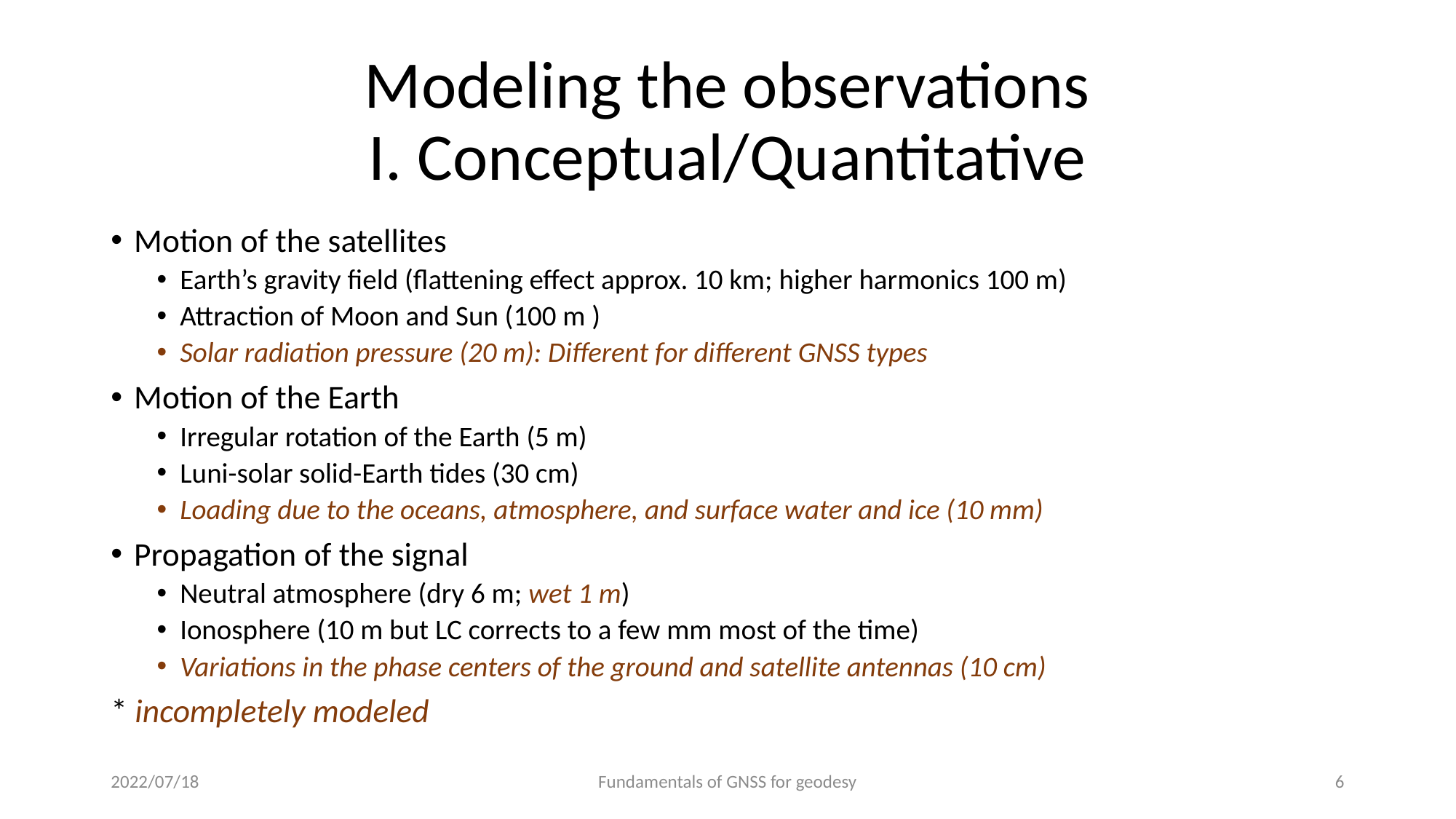

# Modeling the observations I. Conceptual/Quantitative
Motion of the satellites
Earth’s gravity field (flattening effect approx. 10 km; higher harmonics 100 m)
Attraction of Moon and Sun (100 m )
Solar radiation pressure (20 m): Different for different GNSS types
Motion of the Earth
Irregular rotation of the Earth (5 m)
Luni-solar solid-Earth tides (30 cm)
Loading due to the oceans, atmosphere, and surface water and ice (10 mm)
Propagation of the signal
Neutral atmosphere (dry 6 m; wet 1 m)
Ionosphere (10 m but LC corrects to a few mm most of the time)
Variations in the phase centers of the ground and satellite antennas (10 cm)
* incompletely modeled

2022/07/18
Fundamentals of GNSS for geodesy
6